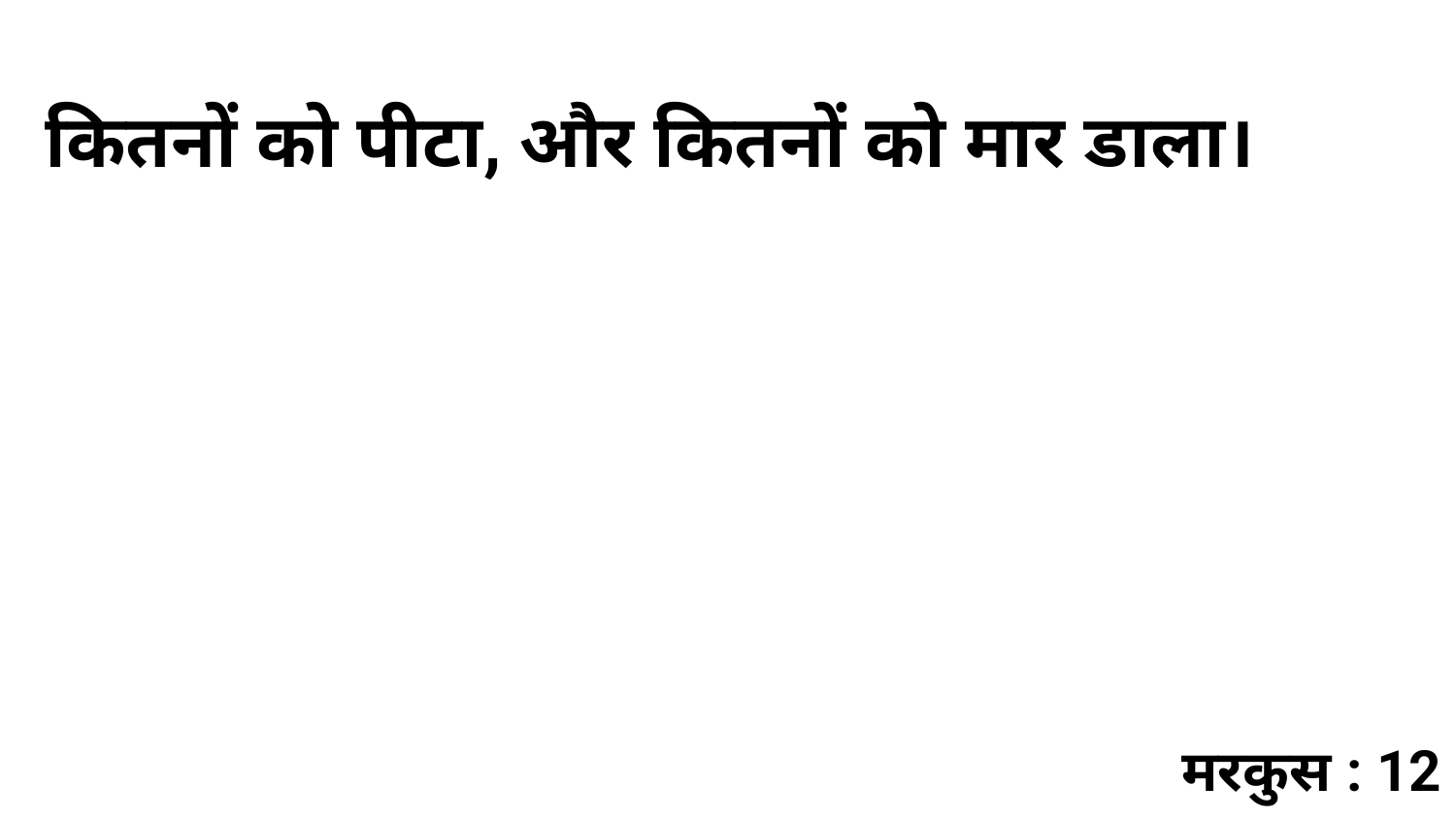

कितनों को पीटा, और कितनों को मार डाला।
मरकुस : 12